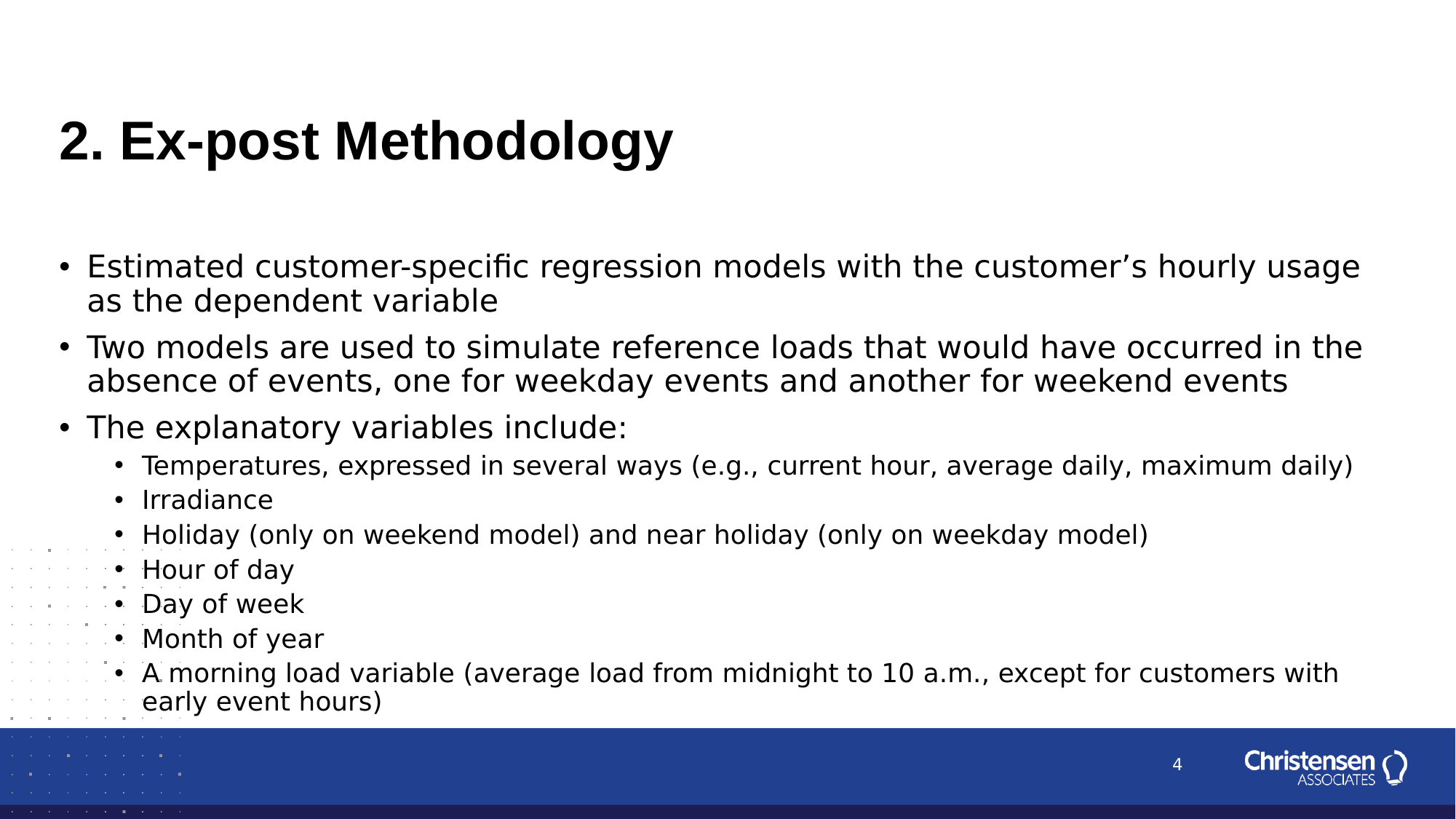

# 2. Ex-post Methodology
Estimated customer-specific regression models with the customer’s hourly usage as the dependent variable
Two models are used to simulate reference loads that would have occurred in the absence of events, one for weekday events and another for weekend events
The explanatory variables include:
Temperatures, expressed in several ways (e.g., current hour, average daily, maximum daily)
Irradiance
Holiday (only on weekend model) and near holiday (only on weekday model)
Hour of day
Day of week
Month of year
A morning load variable (average load from midnight to 10 a.m., except for customers with early event hours)

4